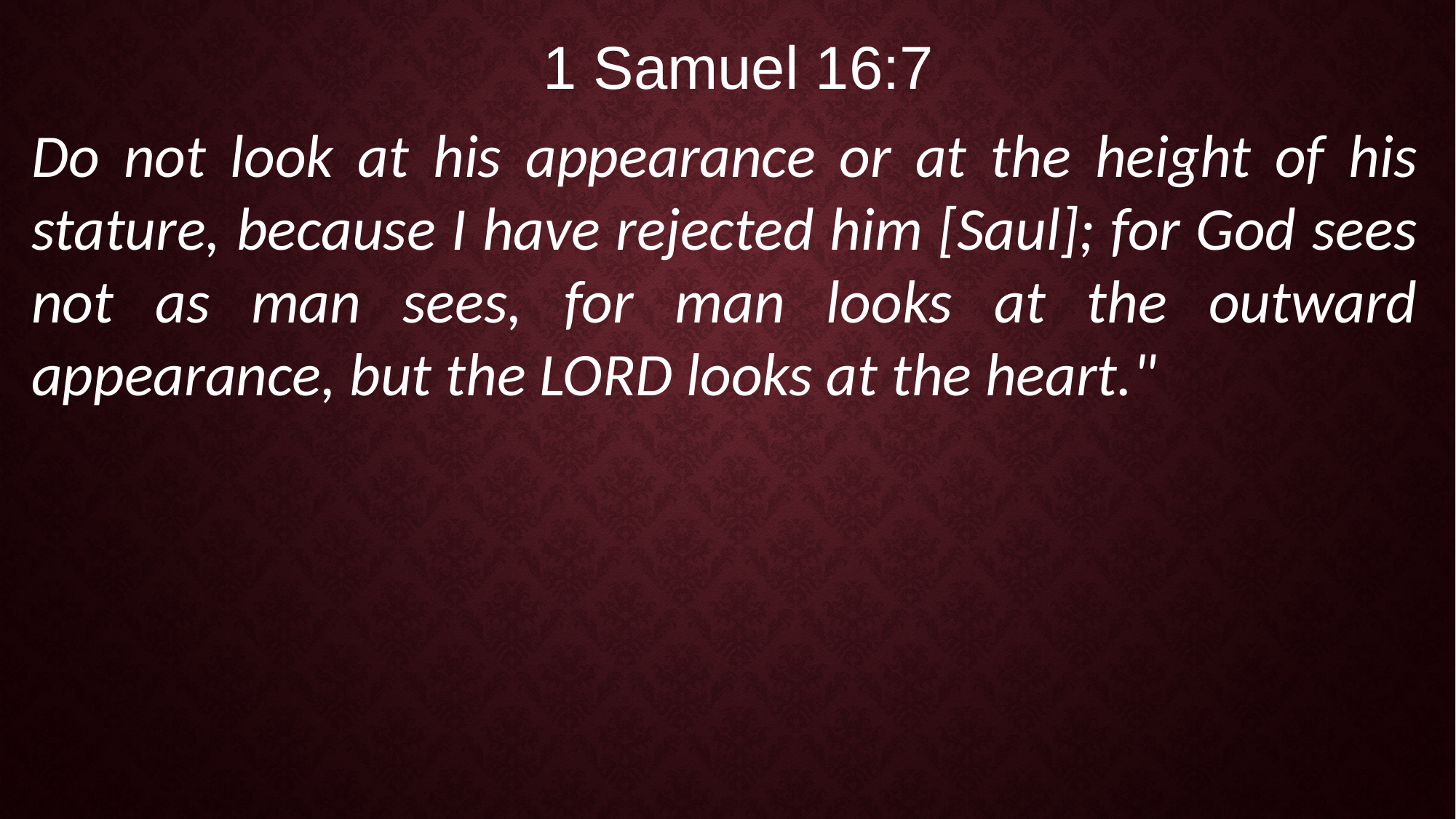

1 Samuel 16:7
Do not look at his appearance or at the height of his stature, because I have rejected him [Saul]; for God sees not as man sees, for man looks at the outward appearance, but the LORD looks at the heart."